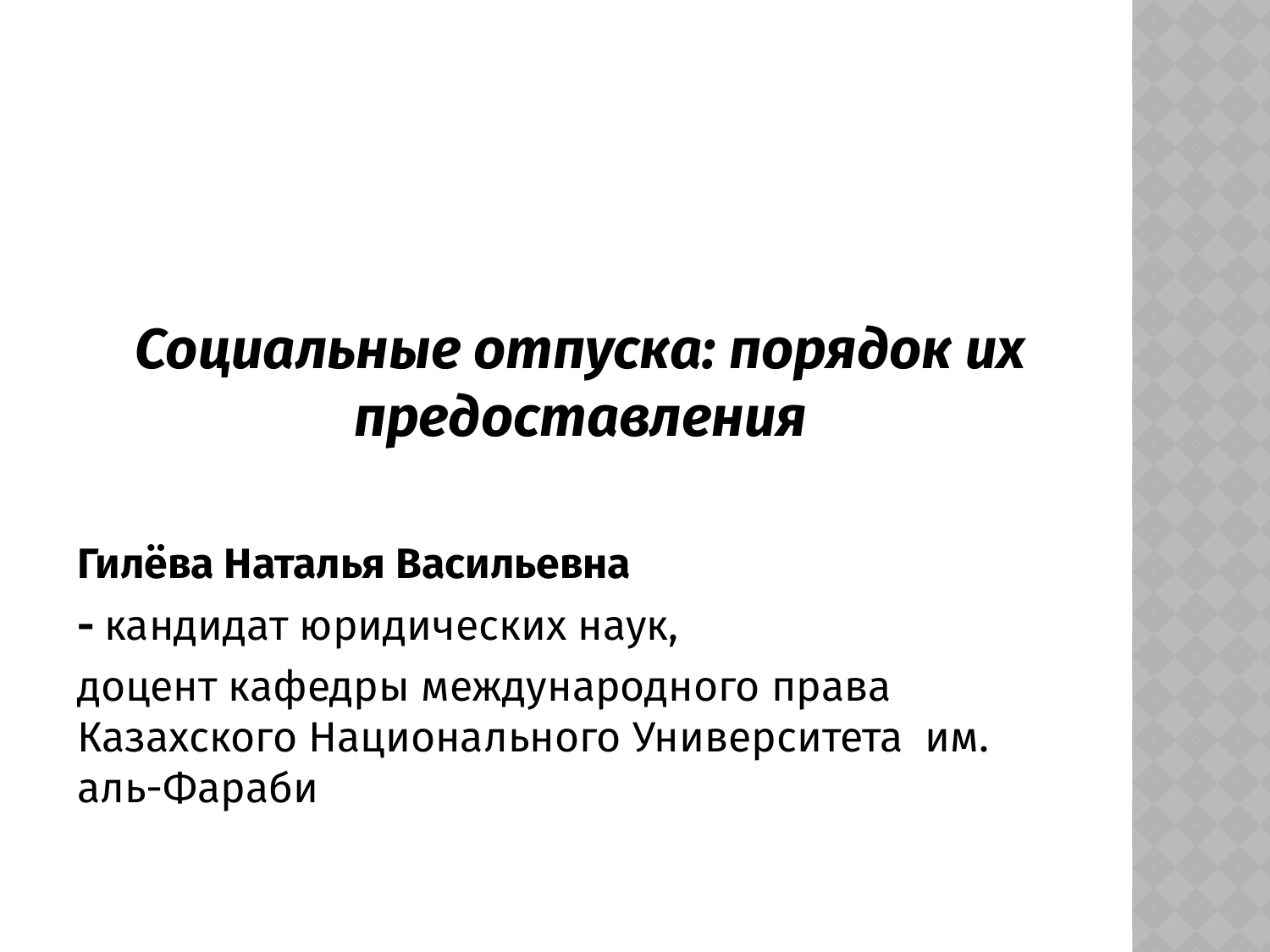

Социальные отпуска: порядок их предоставления

Гилёва Наталья Васильевна
- кандидат юридических наук,
доцент кафедры международного права Казахского Национального Университета  им. аль-Фараби